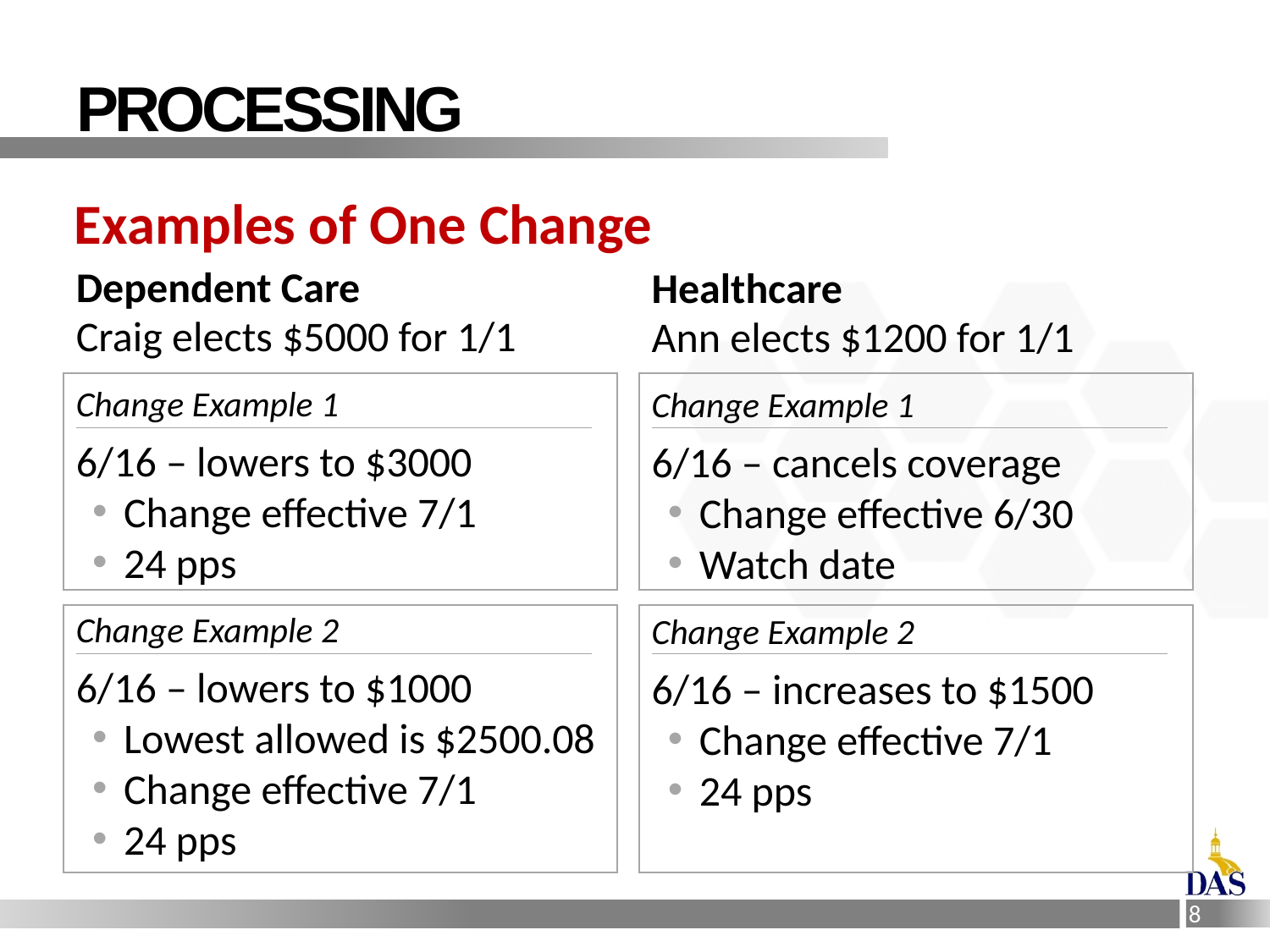

# processing
Examples of One Change
Dependent Care
Craig elects $5000 for 1/1
Change Example 1
6/16 – lowers to $3000
Change effective 7/1
24 pps
Change Example 2
6/16 – lowers to $1000
Lowest allowed is $2500.08
Change effective 7/1
24 pps
Healthcare
Ann elects $1200 for 1/1
Change Example 1
6/16 – cancels coverage
Change effective 6/30
Watch date
Change Example 2
6/16 – increases to $1500
Change effective 7/1
24 pps

8